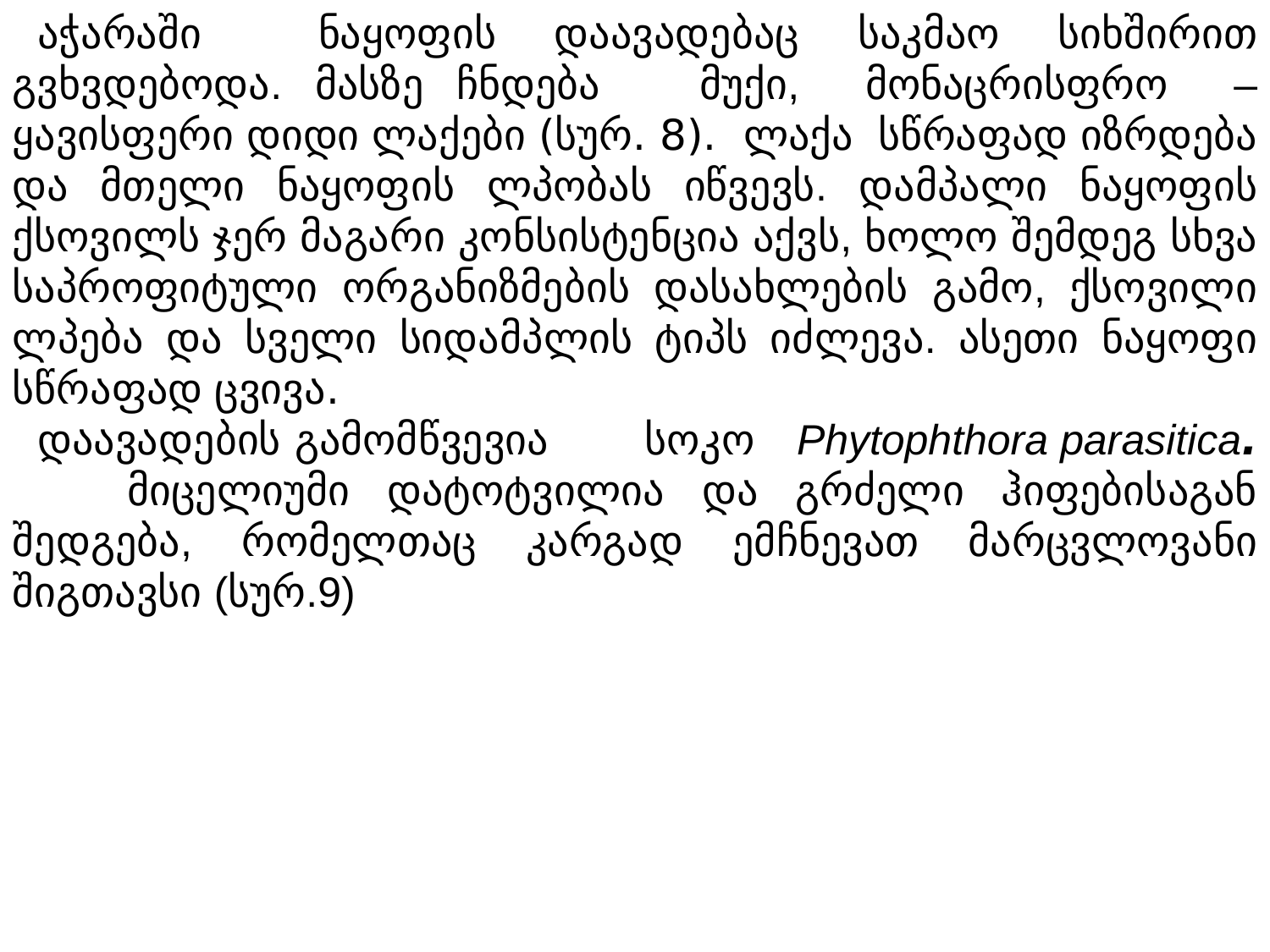

აჭარაში  ნაყოფის დაავადებაც საკმაო სიხშირით გვხვდებოდა. მასზე ჩნდება   მუქი,  მონაცრისფრო  – ყავისფერი დიდი ლაქები (სურ. 8).  ლაქა  სწრაფად იზრდება და მთელი ნაყოფის ლპობას იწვევს. დამპალი ნაყოფის ქსოვილს ჯერ მაგარი კონსისტენცია აქვს, ხოლო შემდეგ სხვა საპროფიტული ორგანიზმების დასახლების გამო, ქსოვილი ლპება და სველი სიდამპლის ტიპს იძლევა. ასეთი ნაყოფი სწრაფად ცვივა.
დაავადების გამომწვევია       სოკო   Phytophthora parasitica.    მიცელიუმი დატოტვილია და გრძელი ჰიფებისაგან შედგება, რომელთაც კარგად ემჩნევათ მარცვლოვანი შიგთავსი (სურ.9)